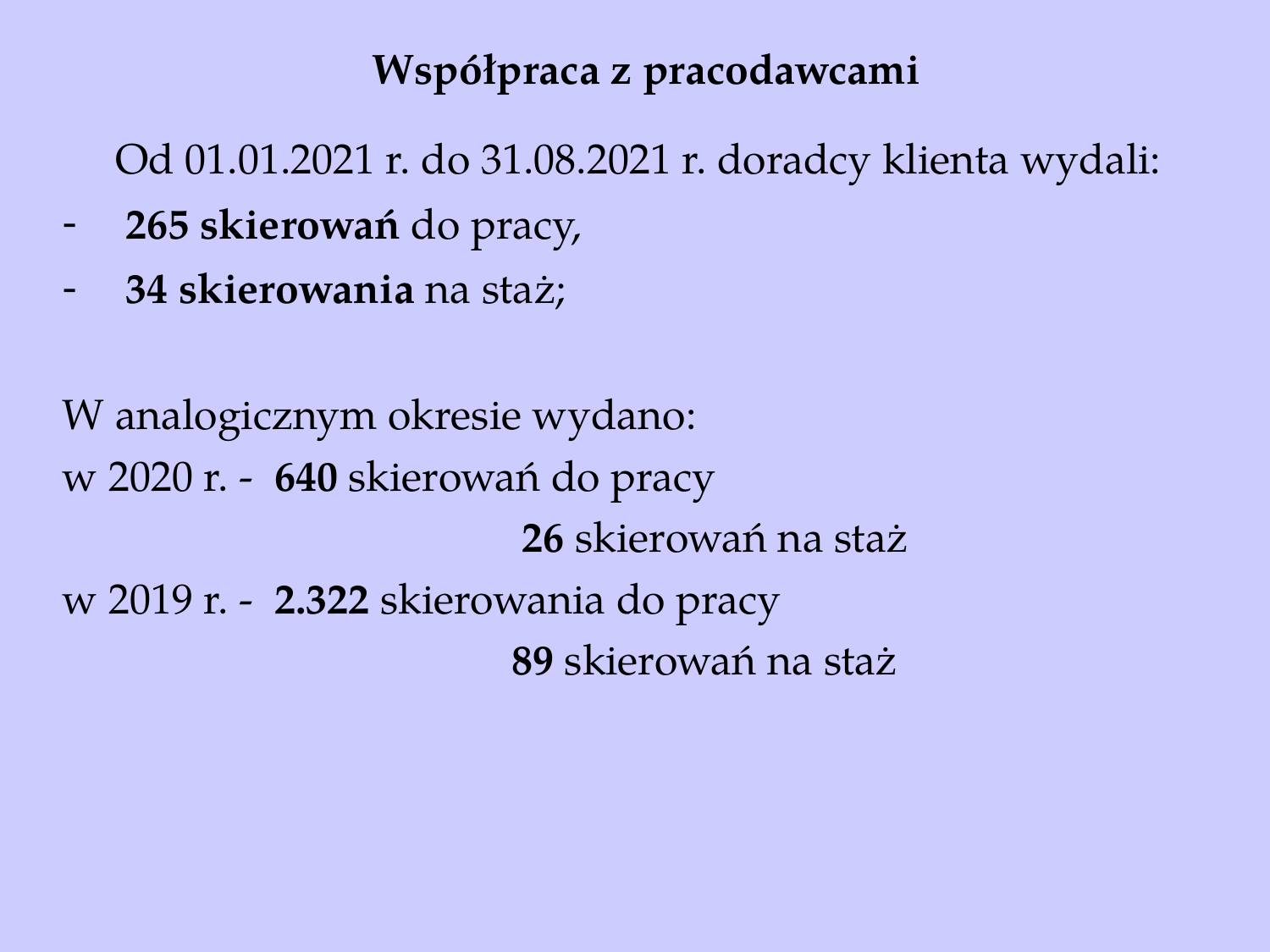

# Współpraca z pracodawcami
     Od 01.01.2021 r. do 31.08.2021 r. doradcy klienta wydali:
265 skierowań do pracy,
34 skierowania na staż;

W analogicznym okresie wydano:
w 2020 r. -  640 skierowań do pracy
 				   26 skierowań na staż
w 2019 r. -  2.322 skierowania do pracy
				  89 skierowań na staż